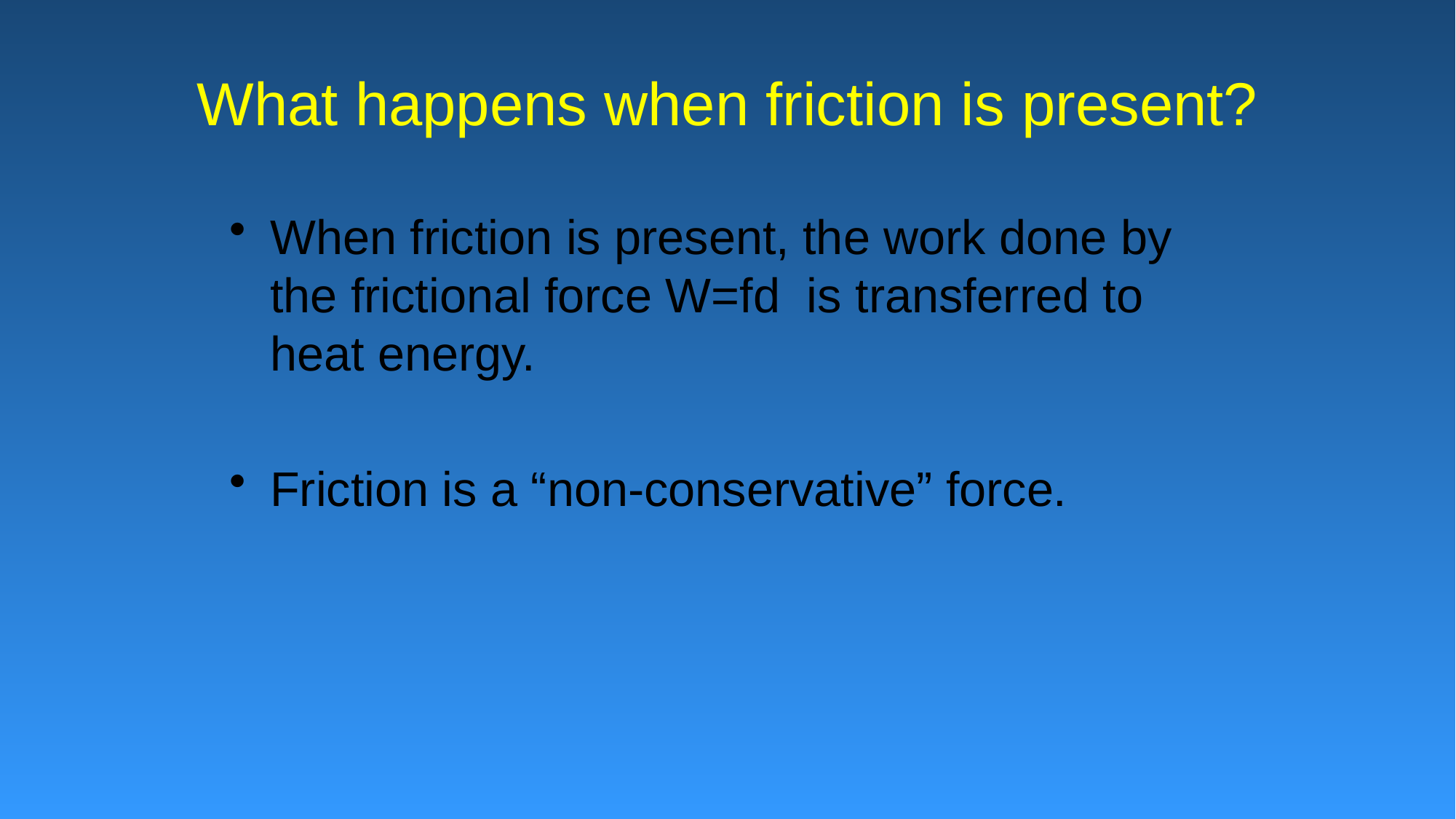

# What happens when friction is present?
When friction is present, the work done by the frictional force W=fd  is transferred to heat energy.

Friction is a “non-conservative” force.